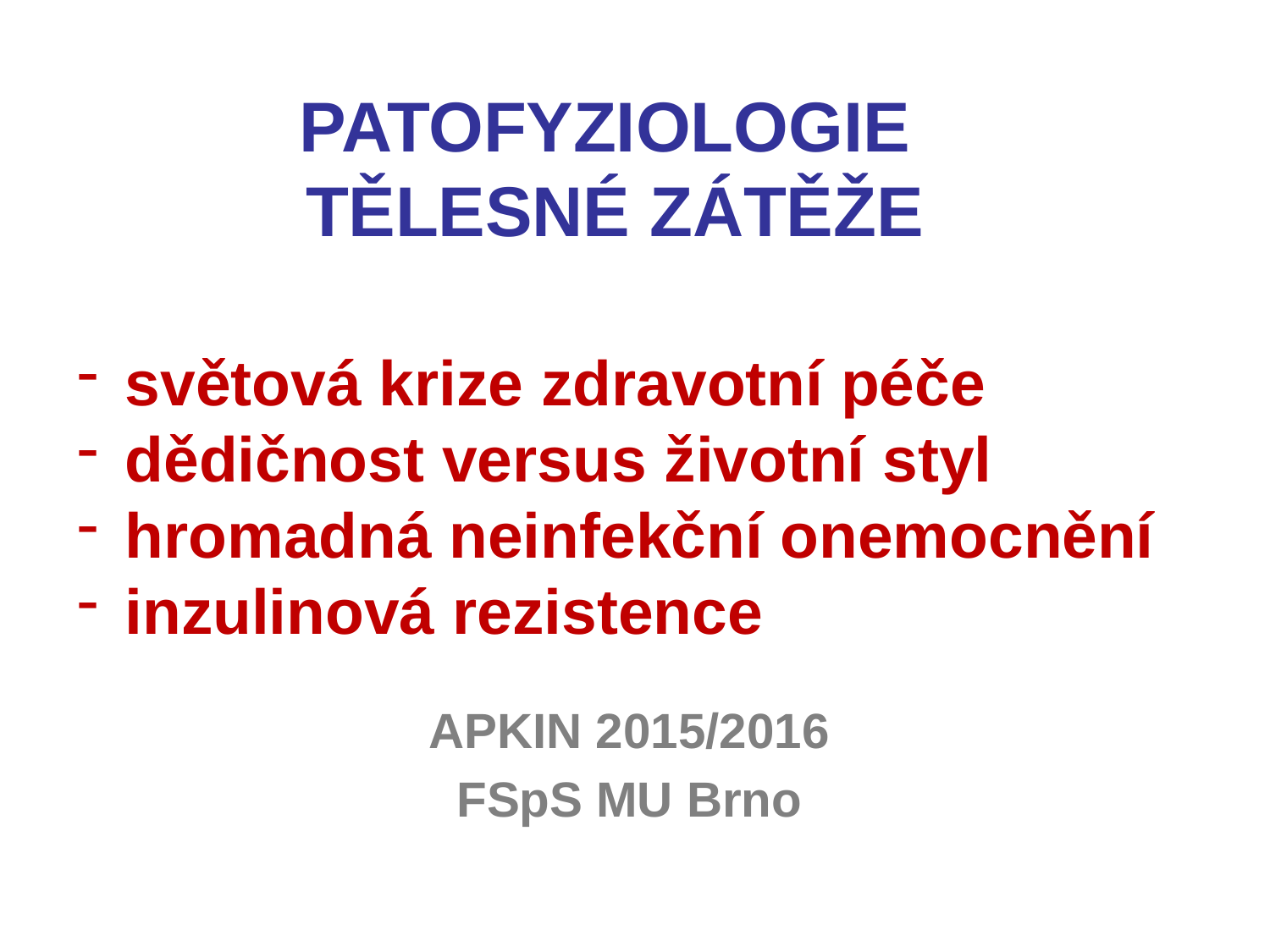

# PATOFYZIOLOGIE TĚLESNÉ ZÁTĚŽE
 světová krize zdravotní péče
 dědičnost versus životní styl
 hromadná neinfekční onemocnění
 inzulinová rezistence
APKIN 2015/2016
FSpS MU Brno